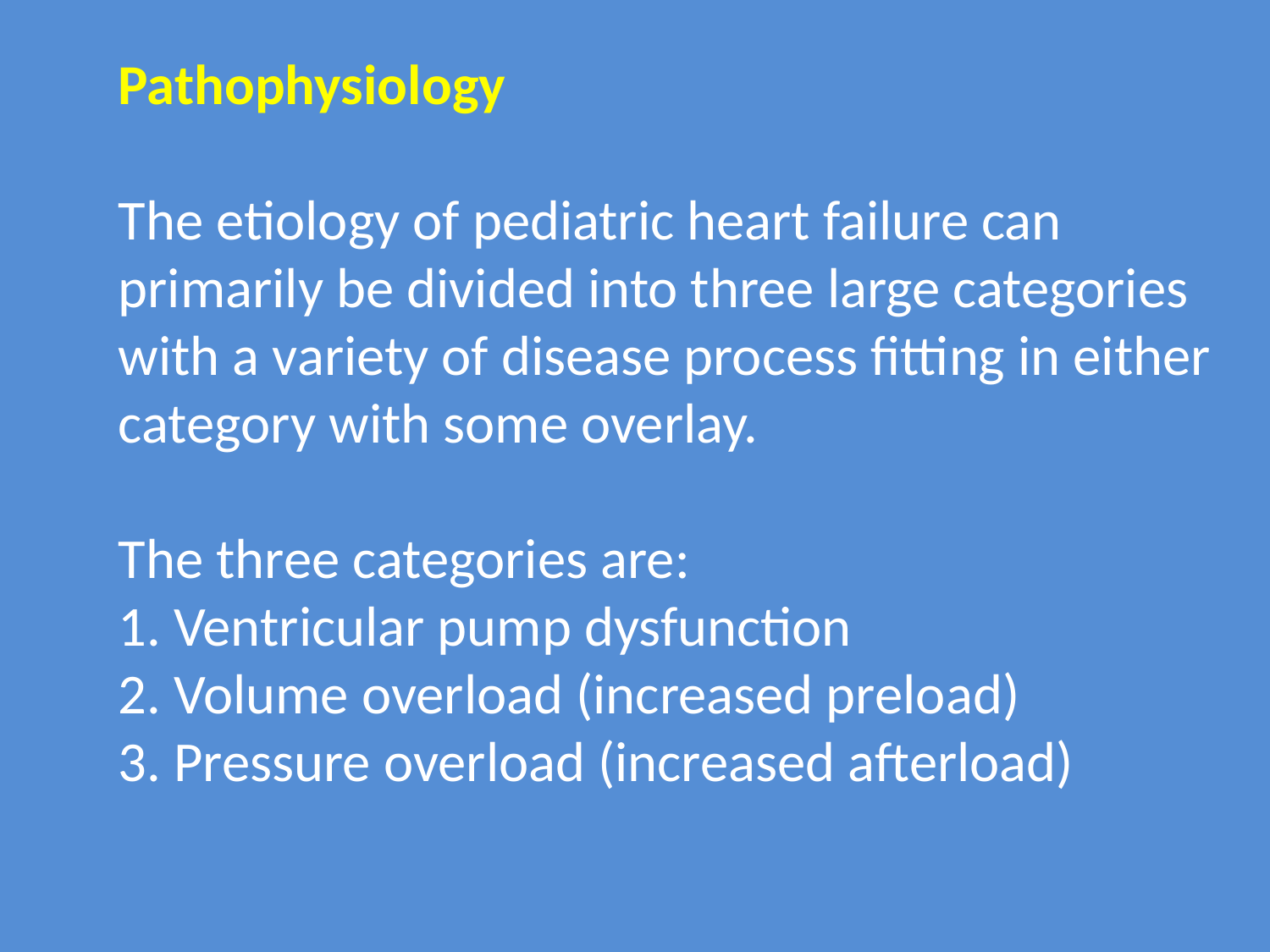

Pathophysiology

The etiology of pediatric heart failure can primarily be divided into three large categories with a variety of disease process fitting in either category with some overlay.

The three categories are:
1. Ventricular pump dysfunction
2. Volume overload (increased preload)
3. Pressure overload (increased afterload)